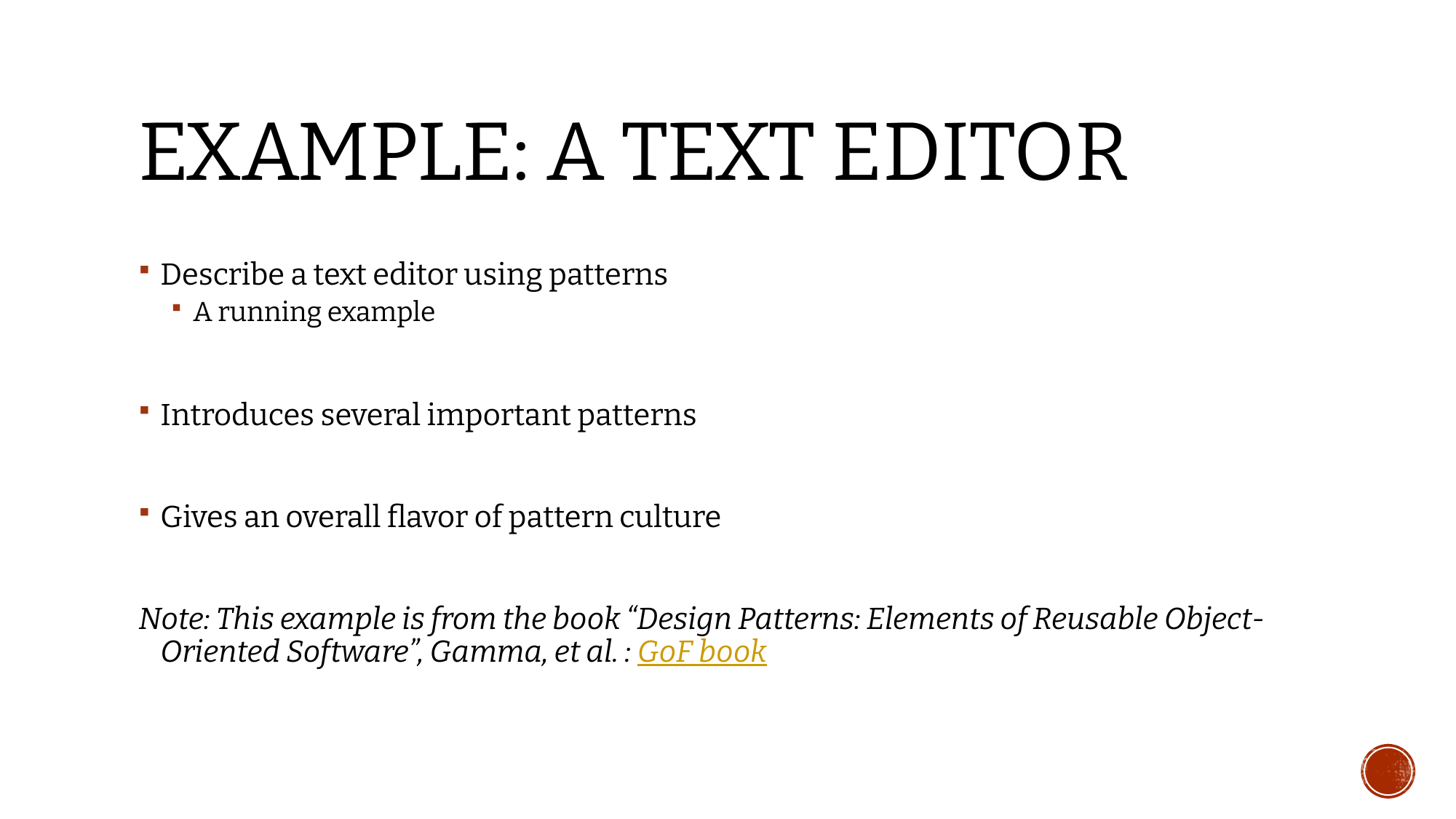

# Example: A Text Editor
Describe a text editor using patterns
A running example

Introduces several important patterns

Gives an overall flavor of pattern culture

Note: This example is from the book “Design Patterns: Elements of Reusable Object-Oriented Software”, Gamma, et al. : GoF book